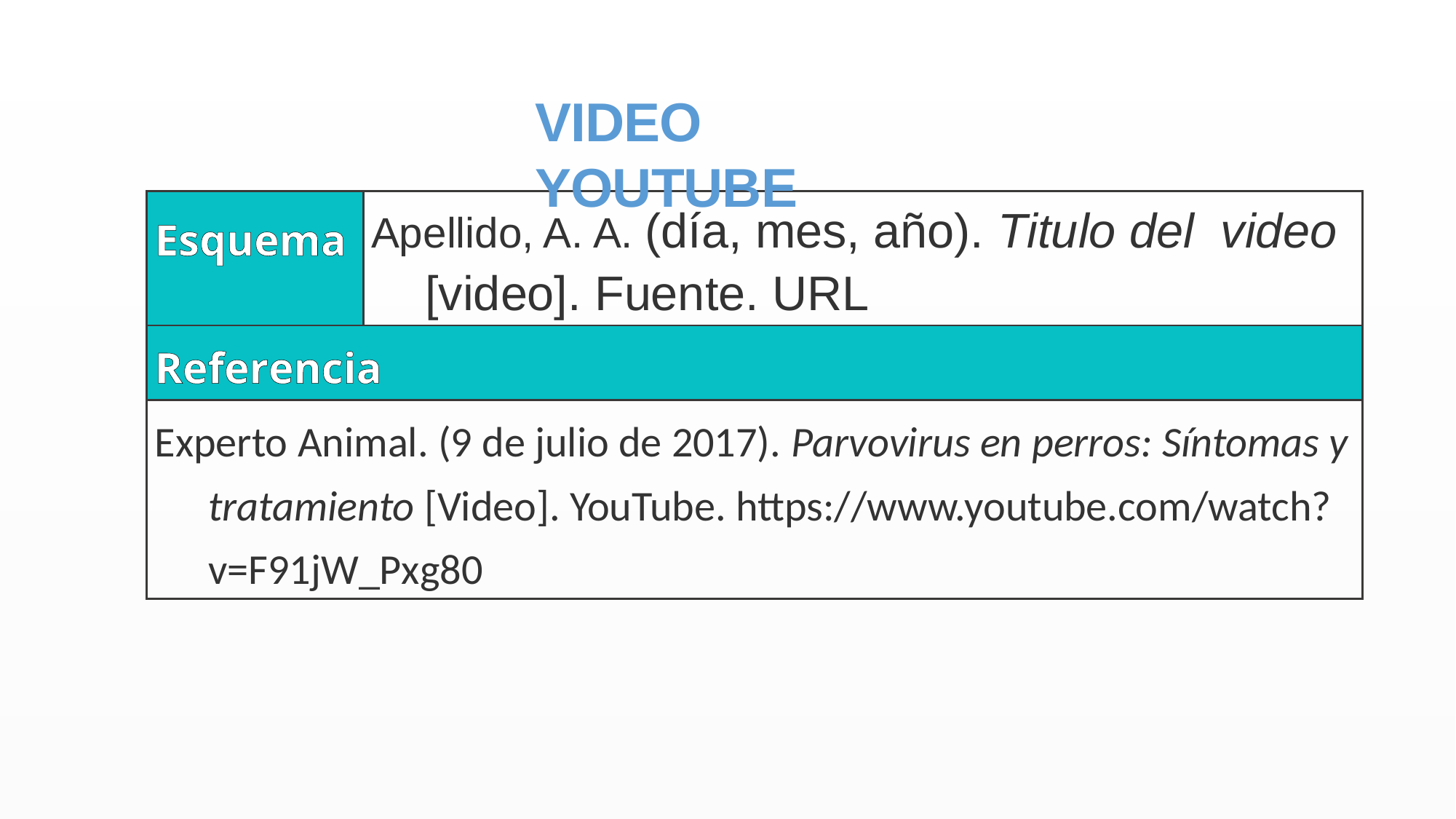

VIDEO YOUTUBE
| Esquema | Apellido, A. A. (día, mes, año). Titulo del video [video]. Fuente. URL |
| --- | --- |
| Referencia |  |
| Experto Animal. (9 de julio de 2017). Parvovirus en perros: Síntomas y tratamiento [Video]. YouTube. https://www.youtube.com/watch?v=F91jW\_Pxg80 |  |